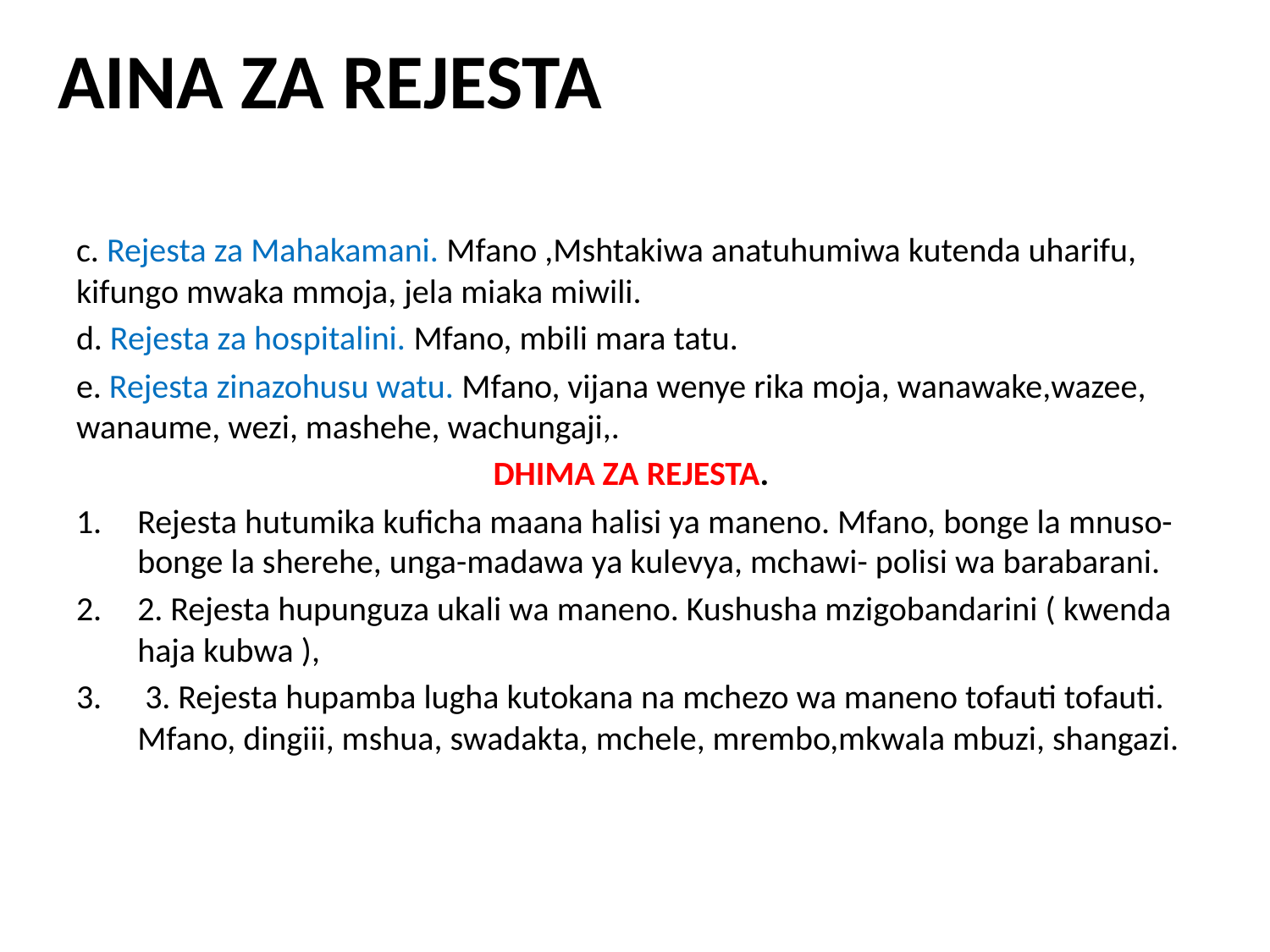

# AINA ZA REJESTA
c. Rejesta za Mahakamani. Mfano ,Mshtakiwa anatuhumiwa kutenda uharifu, kifungo mwaka mmoja, jela miaka miwili.
d. Rejesta za hospitalini. Mfano, mbili mara tatu.
e. Rejesta zinazohusu watu. Mfano, vijana wenye rika moja, wanawake,wazee, wanaume, wezi, mashehe, wachungaji,.
DHIMA ZA REJESTA.
Rejesta hutumika kuficha maana halisi ya maneno. Mfano, bonge la mnuso- bonge la sherehe, unga-madawa ya kulevya, mchawi- polisi wa barabarani.
2. Rejesta hupunguza ukali wa maneno. Kushusha mzigobandarini ( kwenda haja kubwa ),
 3. Rejesta hupamba lugha kutokana na mchezo wa maneno tofauti tofauti. Mfano, dingiii, mshua, swadakta, mchele, mrembo,mkwala mbuzi, shangazi.